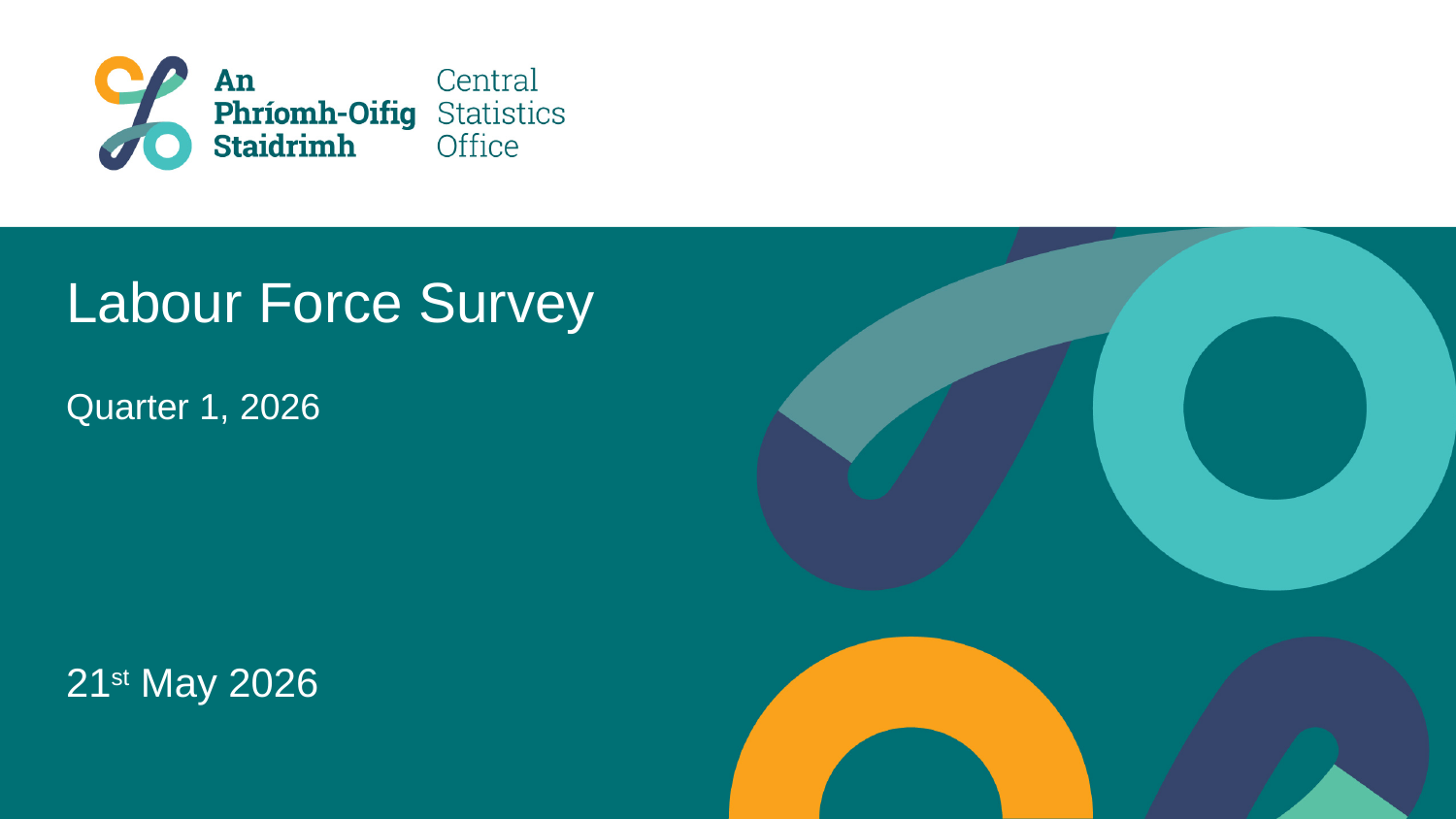

# Labour Force Survey Quarter 1, 2026 21st May 2026